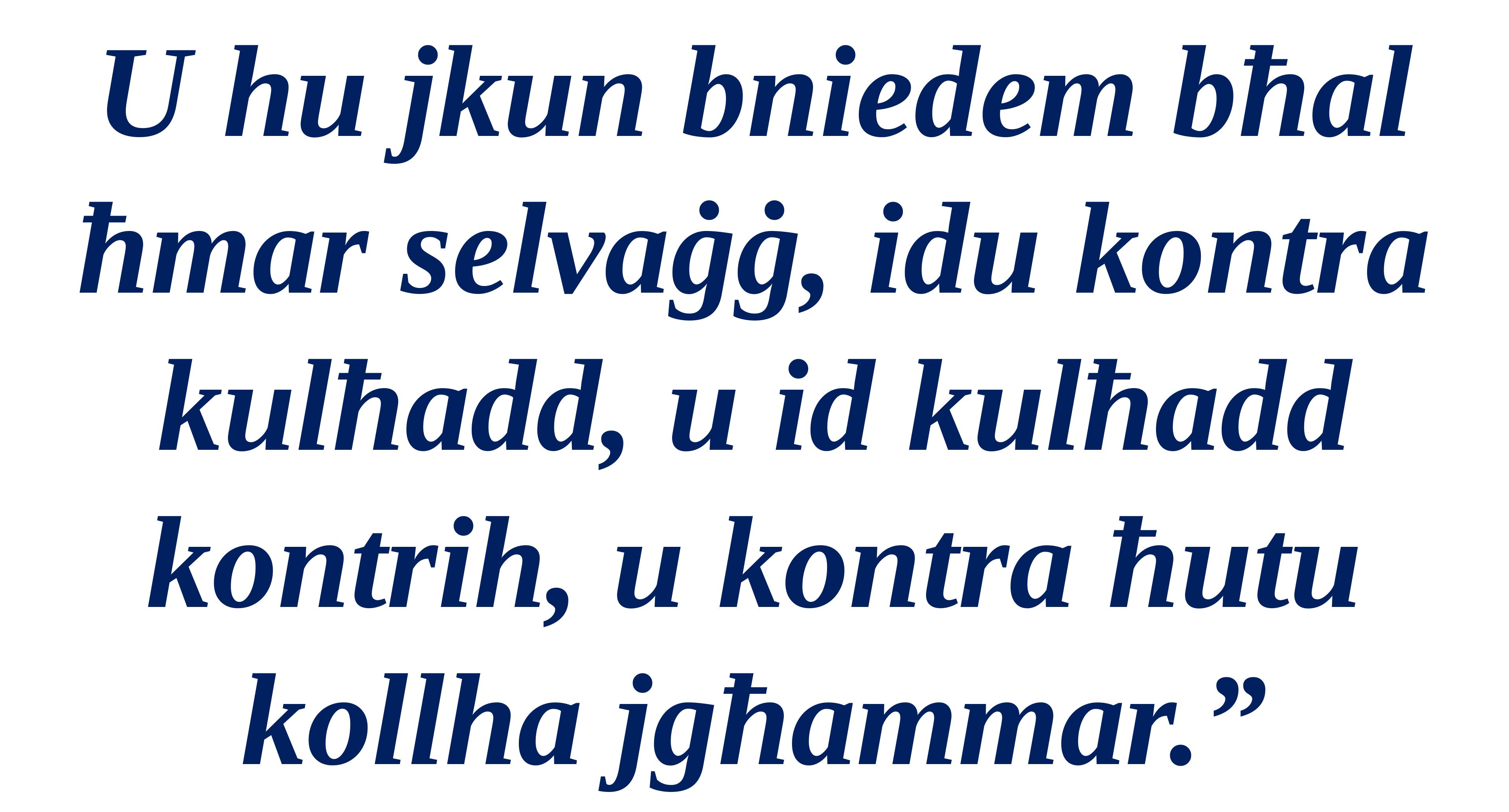

U hu jkun bniedem bħal ħmar selvaġġ, idu kontra kulħadd, u id kulħadd kontrih, u kontra ħutu kollha jgħammar.”